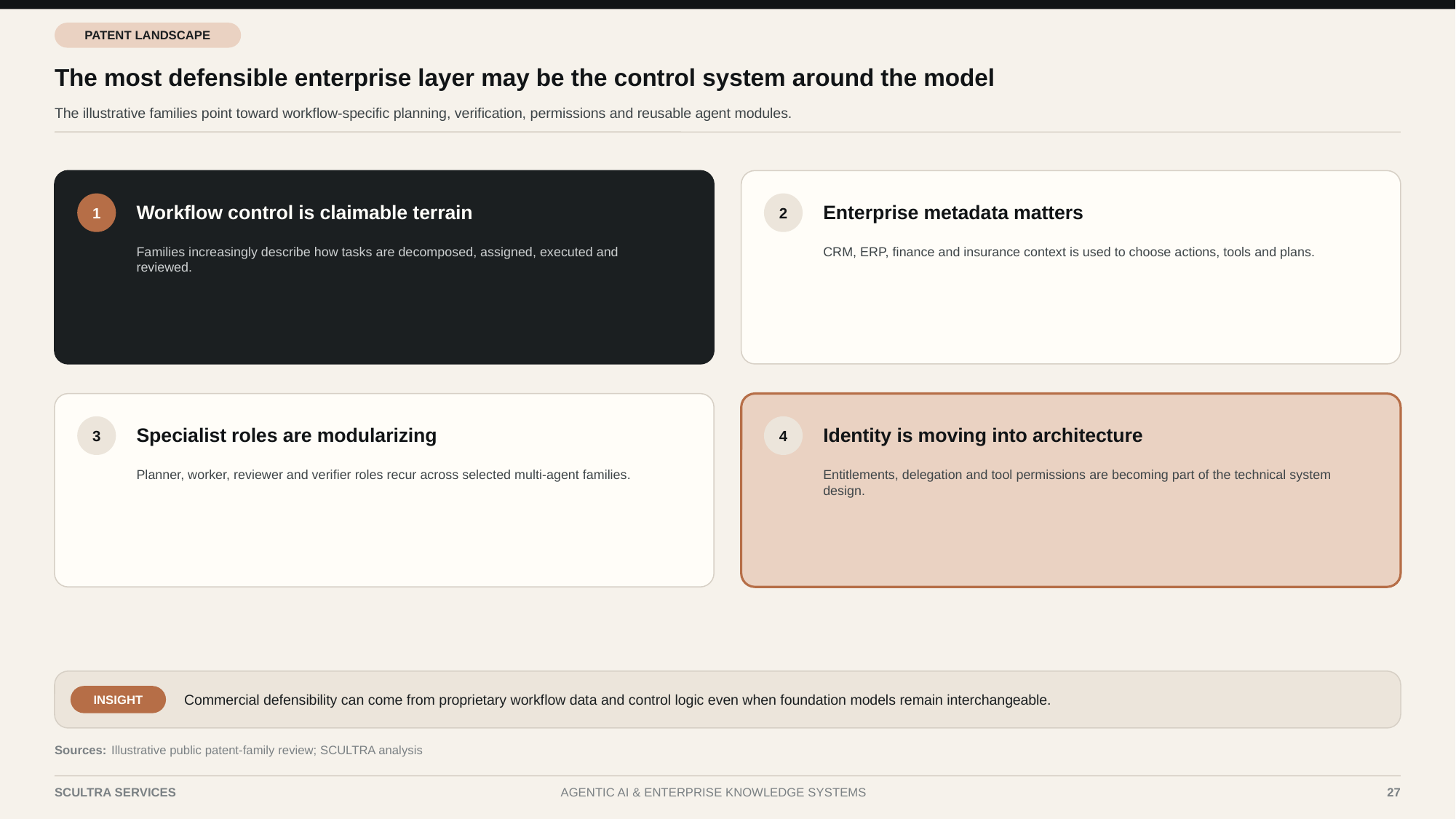

PATENT LANDSCAPE
The most defensible enterprise layer may be the control system around the model
The illustrative families point toward workflow-specific planning, verification, permissions and reusable agent modules.

Workflow control is claimable terrain
Enterprise metadata matters

1

2
Families increasingly describe how tasks are decomposed, assigned, executed and reviewed.
CRM, ERP, finance and insurance context is used to choose actions, tools and plans.

Specialist roles are modularizing
Identity is moving into architecture

3

4
Planner, worker, reviewer and verifier roles recur across selected multi-agent families.
Entitlements, delegation and tool permissions are becoming part of the technical system design.

Commercial defensibility can come from proprietary workflow data and control logic even when foundation models remain interchangeable.

INSIGHT
Sources:
Illustrative public patent-family review; SCULTRA analysis

SCULTRA SERVICES
AGENTIC AI & ENTERPRISE KNOWLEDGE SYSTEMS
27